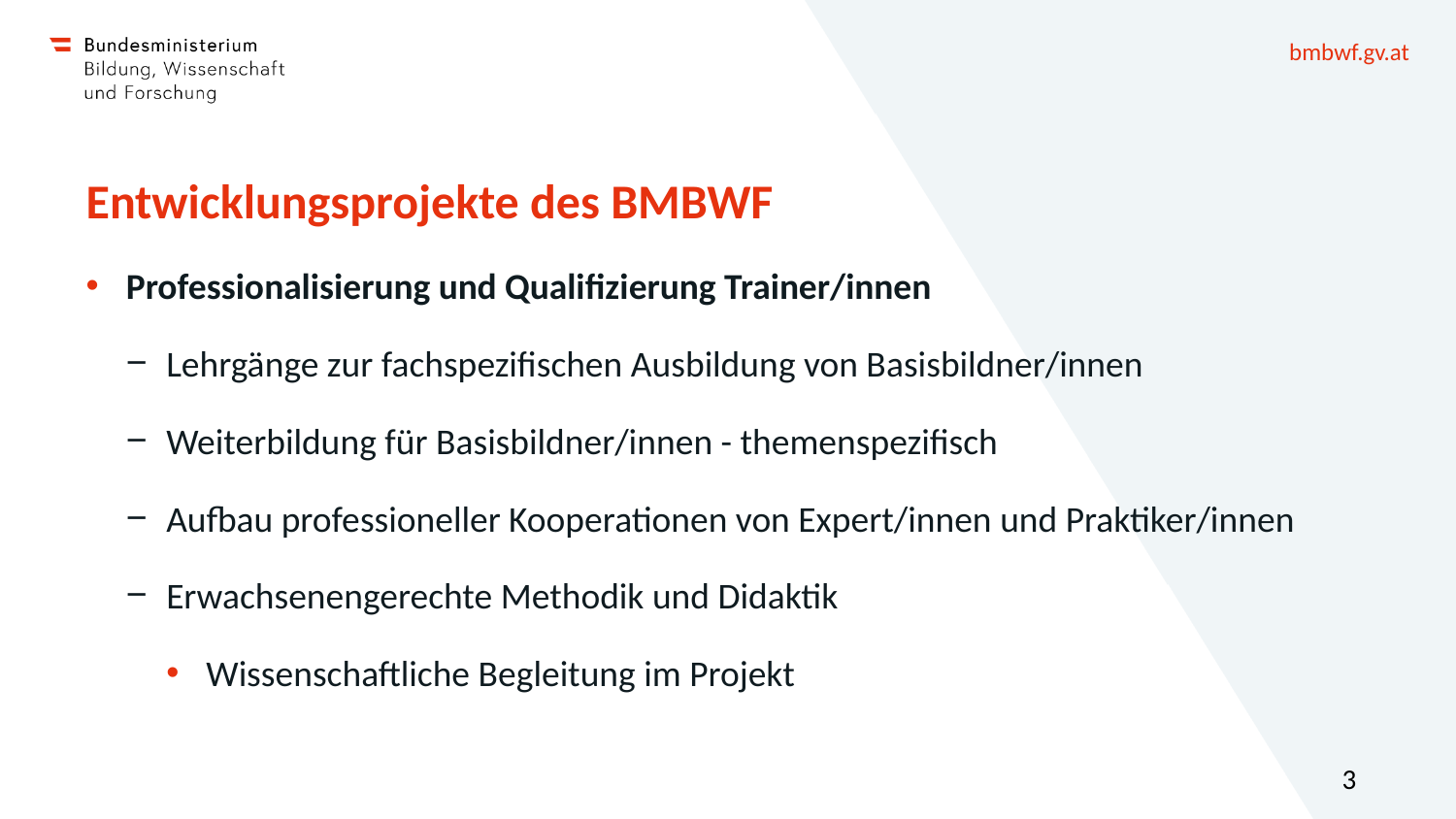

# Entwicklungsprojekte des BMBWF
Professionalisierung und Qualifizierung Trainer/innen
Lehrgänge zur fachspezifischen Ausbildung von Basisbildner/innen
Weiterbildung für Basisbildner/innen - themenspezifisch
Aufbau professioneller Kooperationen von Expert/innen und Praktiker/innen
Erwachsenengerechte Methodik und Didaktik
Wissenschaftliche Begleitung im Projekt
3